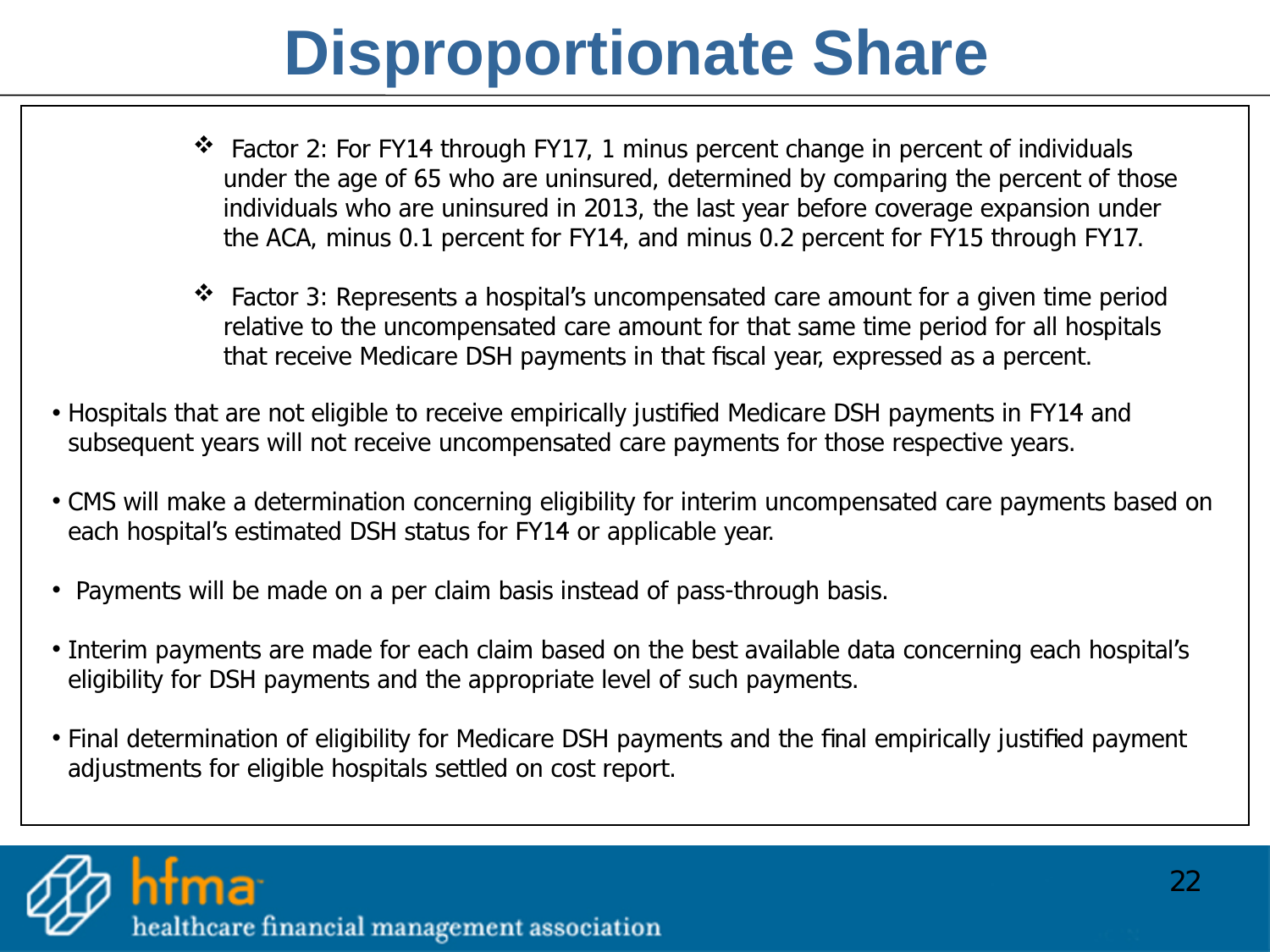

# Disproportionate Share

Hospitals that are not eligible to receive empirically justified Medicare DSH payments in FY14 and subsequent years will not receive uncompensated care payments for those respective years.

CMS will make a determination concerning eligibility for interim uncompensated care payments based on each hospital’s estimated DSH status for FY14 or applicable year.

 Payments will be made on a per claim basis instead of pass-through basis.

Interim payments are made for each claim based on the best available data concerning each hospital’s eligibility for DSH payments and the appropriate level of such payments.

Final determination of eligibility for Medicare DSH payments and the final empirically justified payment adjustments for eligible hospitals settled on cost report.

 Factor 2: For FY14 through FY17, 1 minus percent change in percent of individuals under the age of 65 who are uninsured, determined by comparing the percent of those individuals who are uninsured in 2013, the last year before coverage expansion under the ACA, minus 0.1 percent for FY14, and minus 0.2 percent for FY15 through FY17.

 Factor 3: Represents a hospital’s uncompensated care amount for a given time period relative to the uncompensated care amount for that same time period for all hospitals that receive Medicare DSH payments in that fiscal year, expressed as a percent.

22